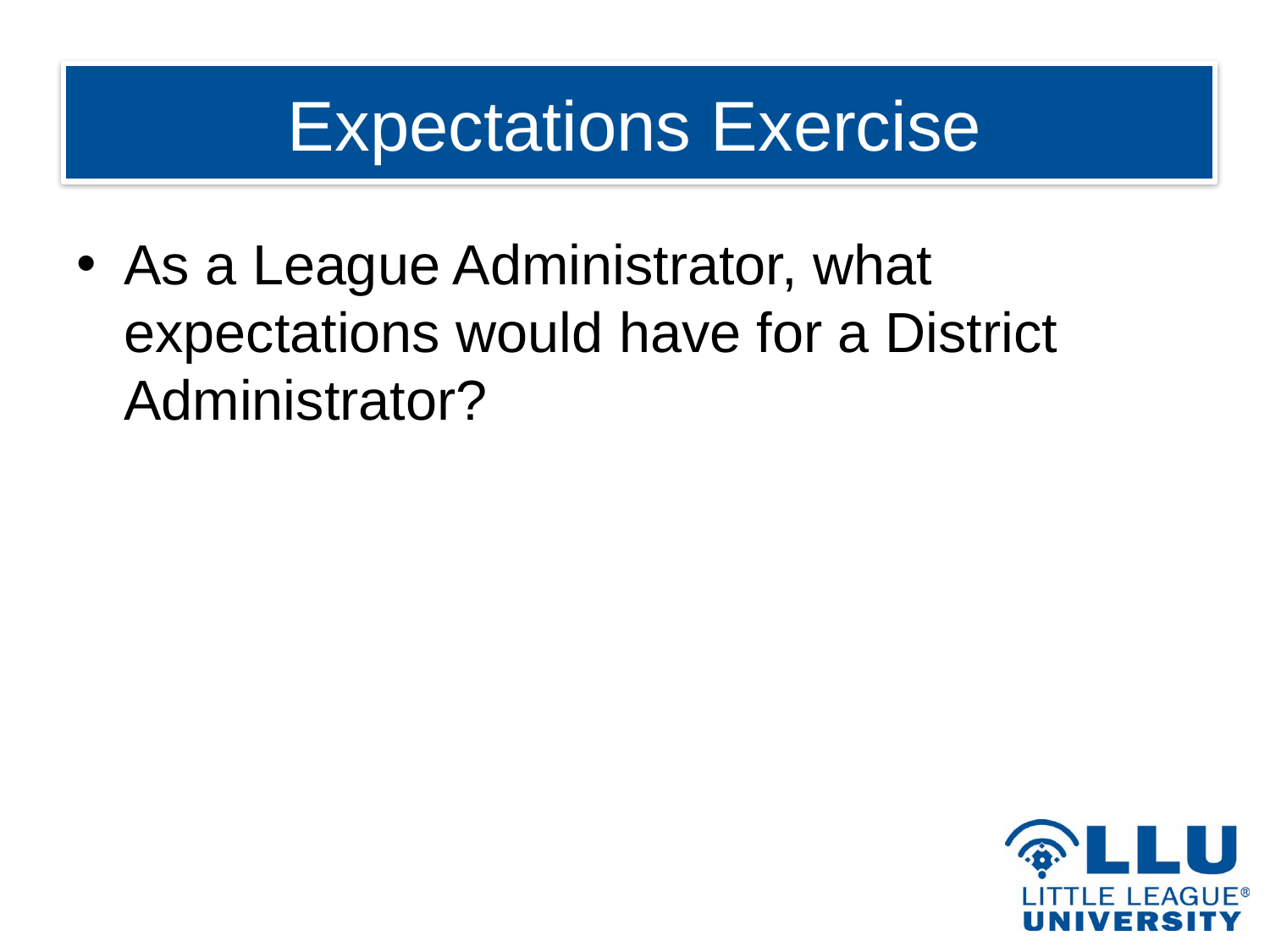

# Expectations Exercise
As a League Administrator, what expectations would have for a District Administrator?